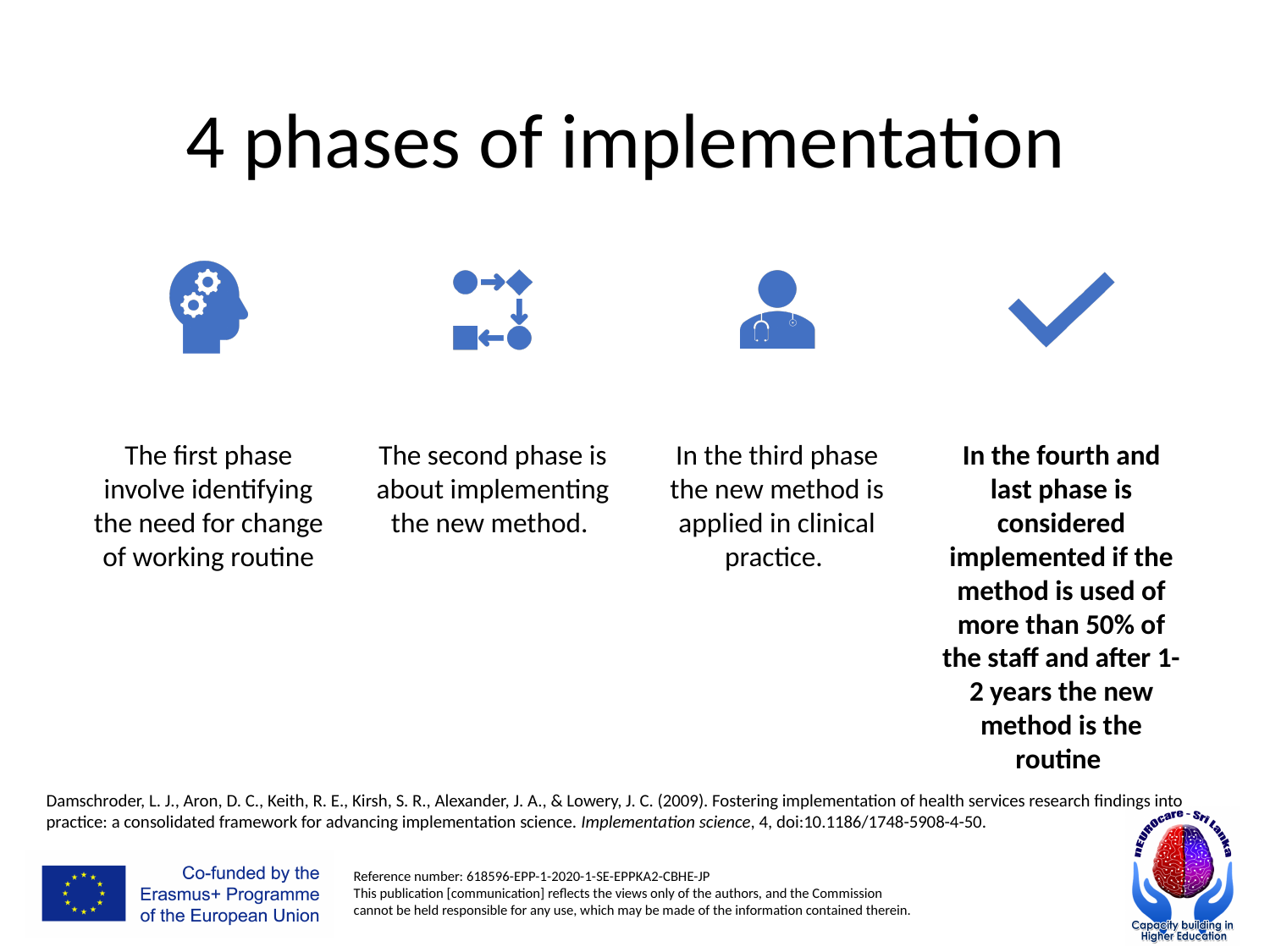

# 4 phases of implementation
The first phase involve identifying the need for change of working routine
The second phase is about implementing the new method.
In the third phase the new method is applied in clinical practice.
In the fourth and last phase is considered implemented if the method is used of more than 50% of the staff and after 1-2 years the new method is the routine
Damschroder, L. J., Aron, D. C., Keith, R. E., Kirsh, S. R., Alexander, J. A., & Lowery, J. C. (2009). Fostering implementation of health services research findings into practice: a consolidated framework for advancing implementation science. Implementation science, 4, doi:10.1186/1748-5908-4-50.